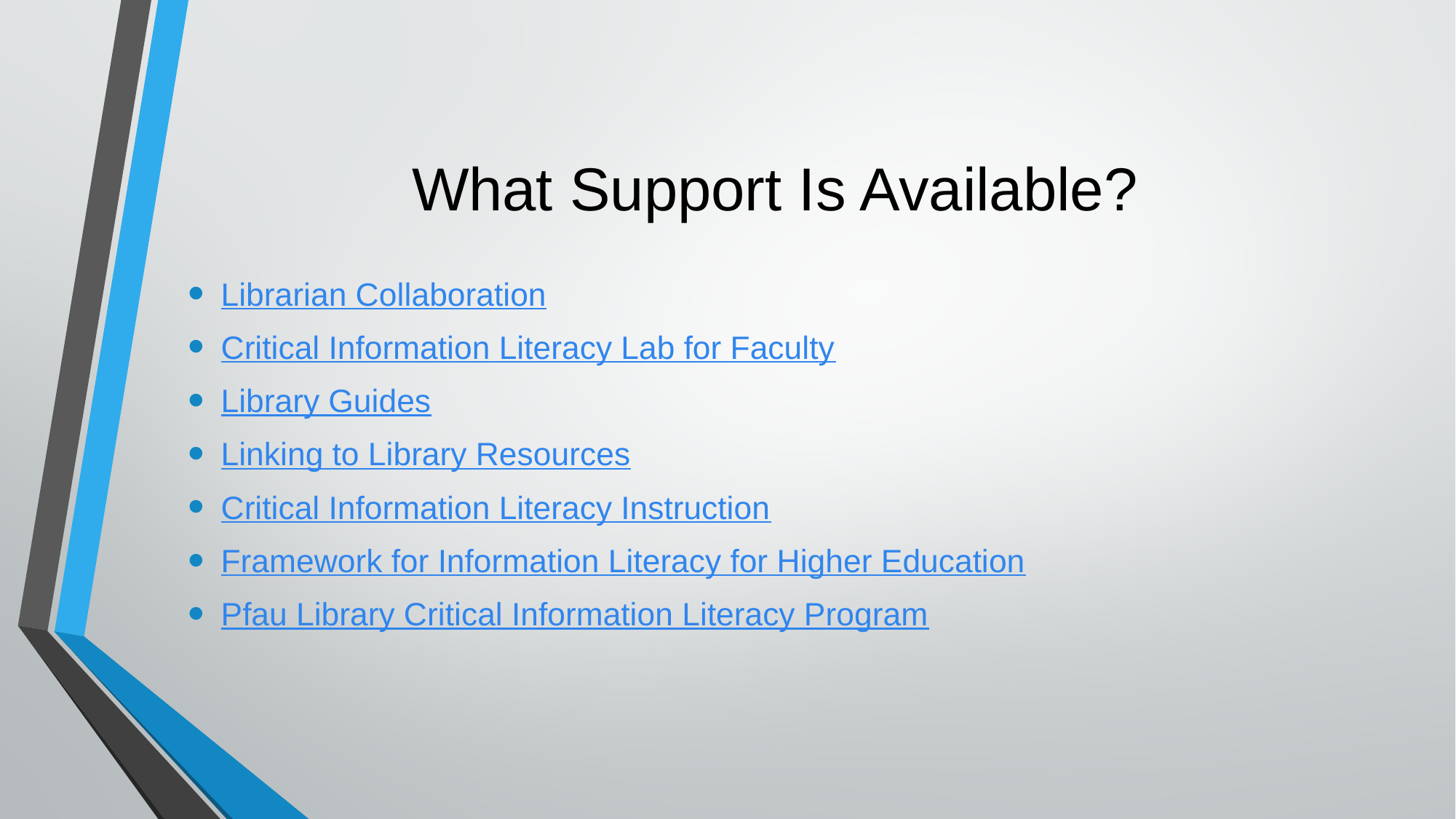

# What Support Is Available?
Librarian Collaboration
Critical Information Literacy Lab for Faculty
Library Guides
Linking to Library Resources
Critical Information Literacy Instruction
Framework for Information Literacy for Higher Education
Pfau Library Critical Information Literacy Program